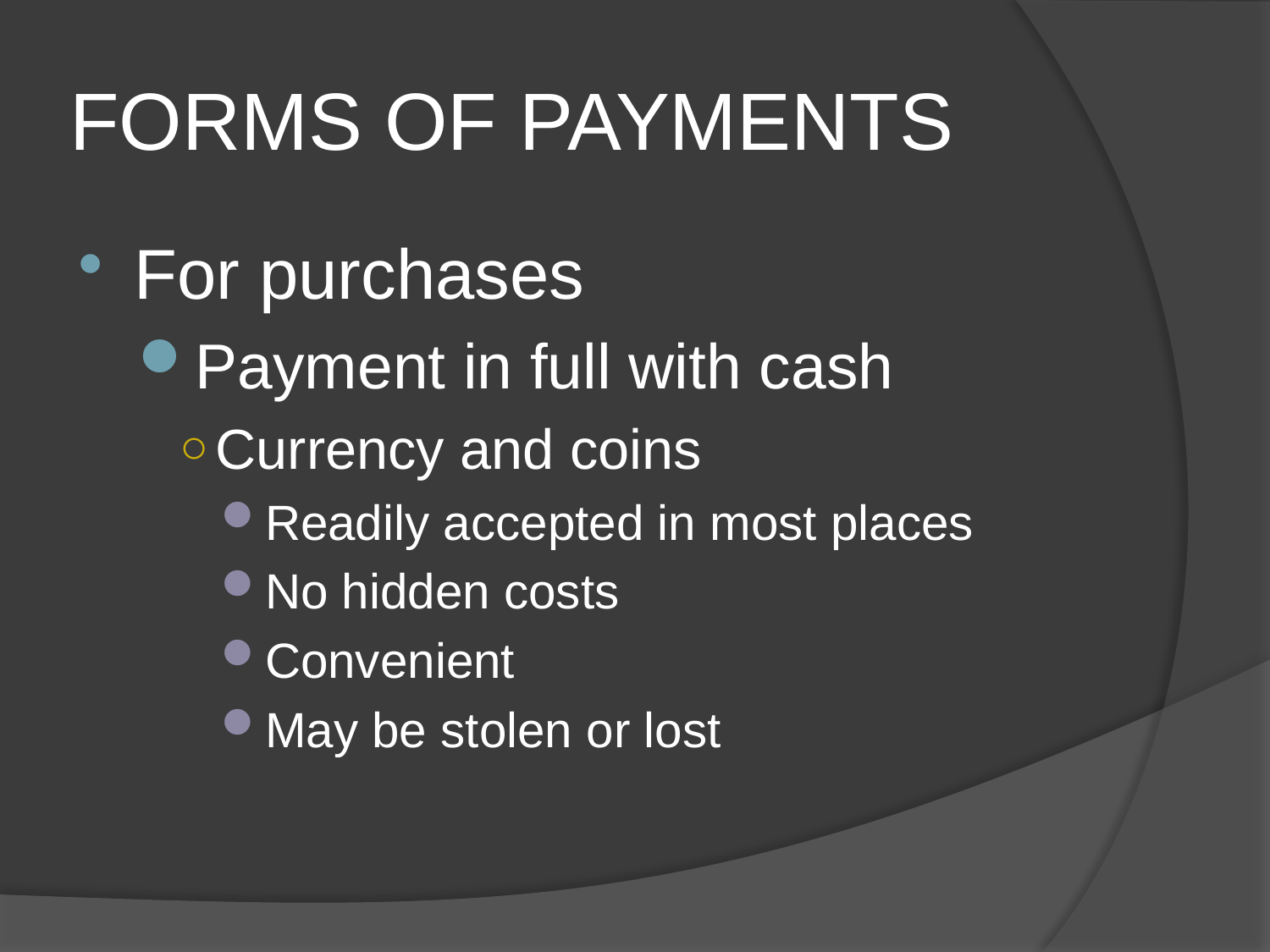

# FORMS OF PAYMENTS
For purchases
Payment in full with cash
Currency and coins
Readily accepted in most places
No hidden costs
Convenient
May be stolen or lost